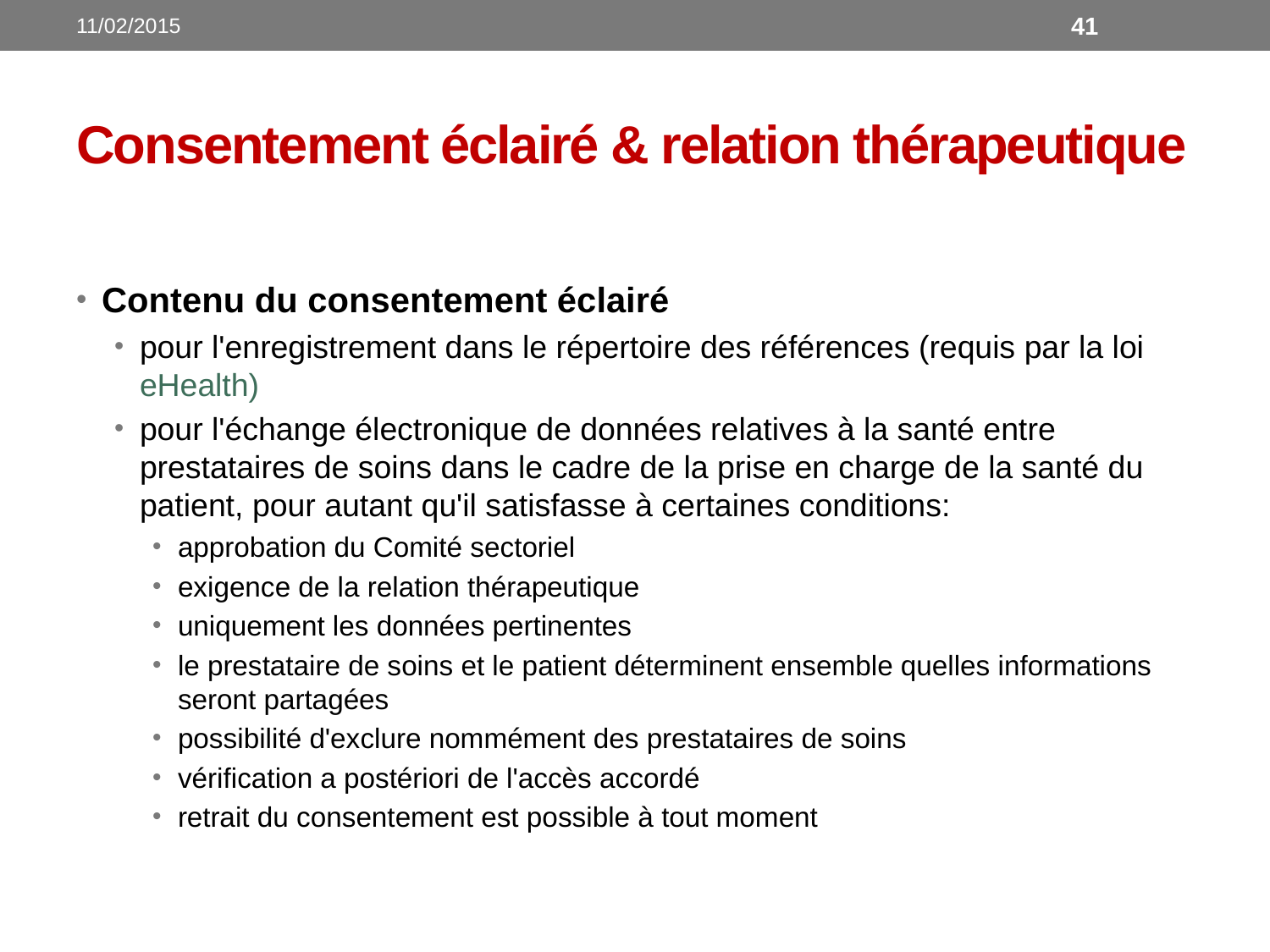

11/02/2015
41
# Consentement éclairé & relation thérapeutique

Contenu du consentement éclairé
pour l'enregistrement dans le répertoire des références (requis par la loi eHealth)
pour l'échange électronique de données relatives à la santé entre prestataires de soins dans le cadre de la prise en charge de la santé du patient, pour autant qu'il satisfasse à certaines conditions:
approbation du Comité sectoriel
exigence de la relation thérapeutique
uniquement les données pertinentes
le prestataire de soins et le patient déterminent ensemble quelles informations seront partagées
possibilité d'exclure nommément des prestataires de soins
vérification a postériori de l'accès accordé
retrait du consentement est possible à tout moment